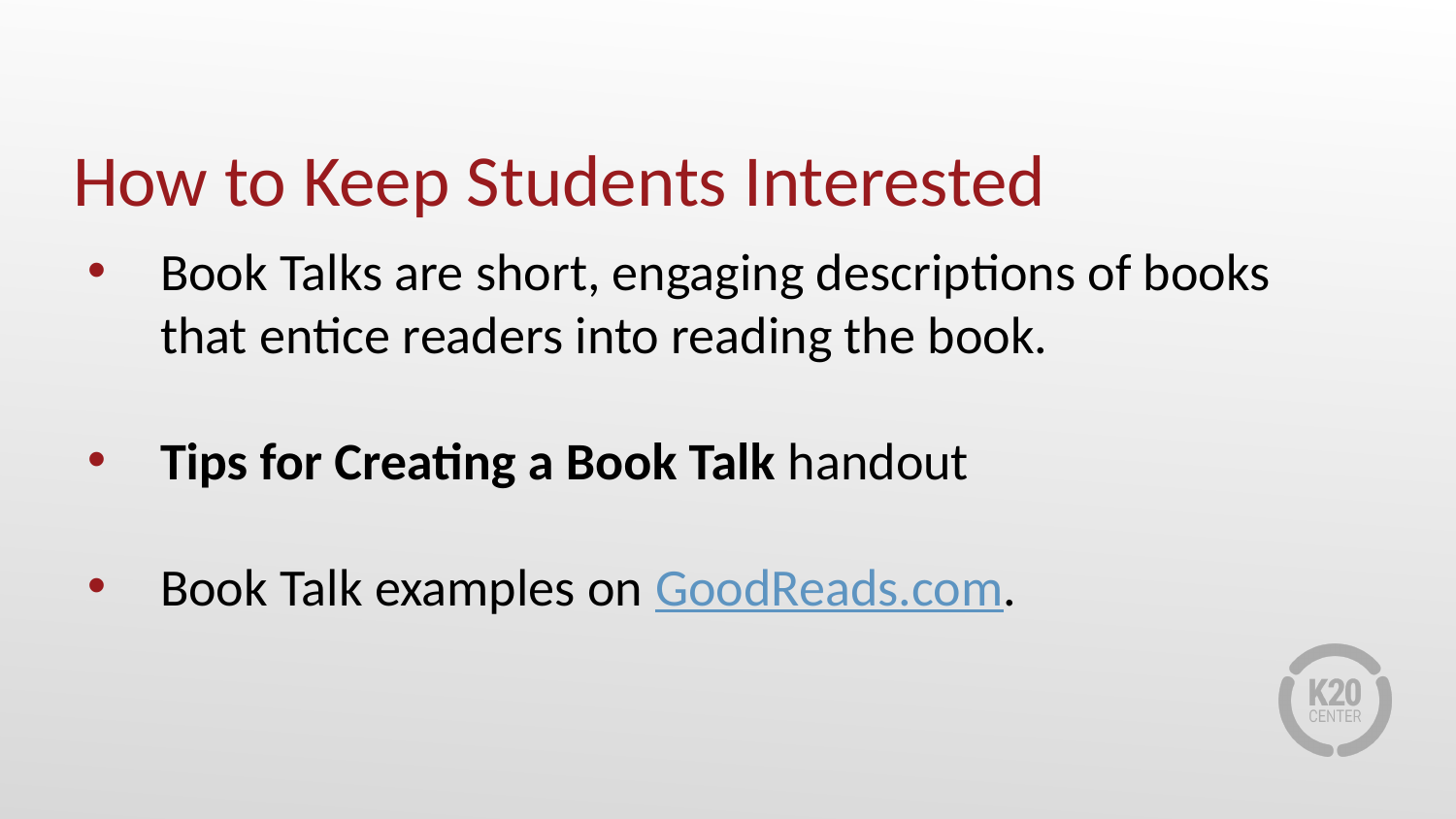

# How to Keep Students Interested
Book Talks are short, engaging descriptions of books that entice readers into reading the book.

Tips for Creating a Book Talk handout

Book Talk examples on GoodReads.com.